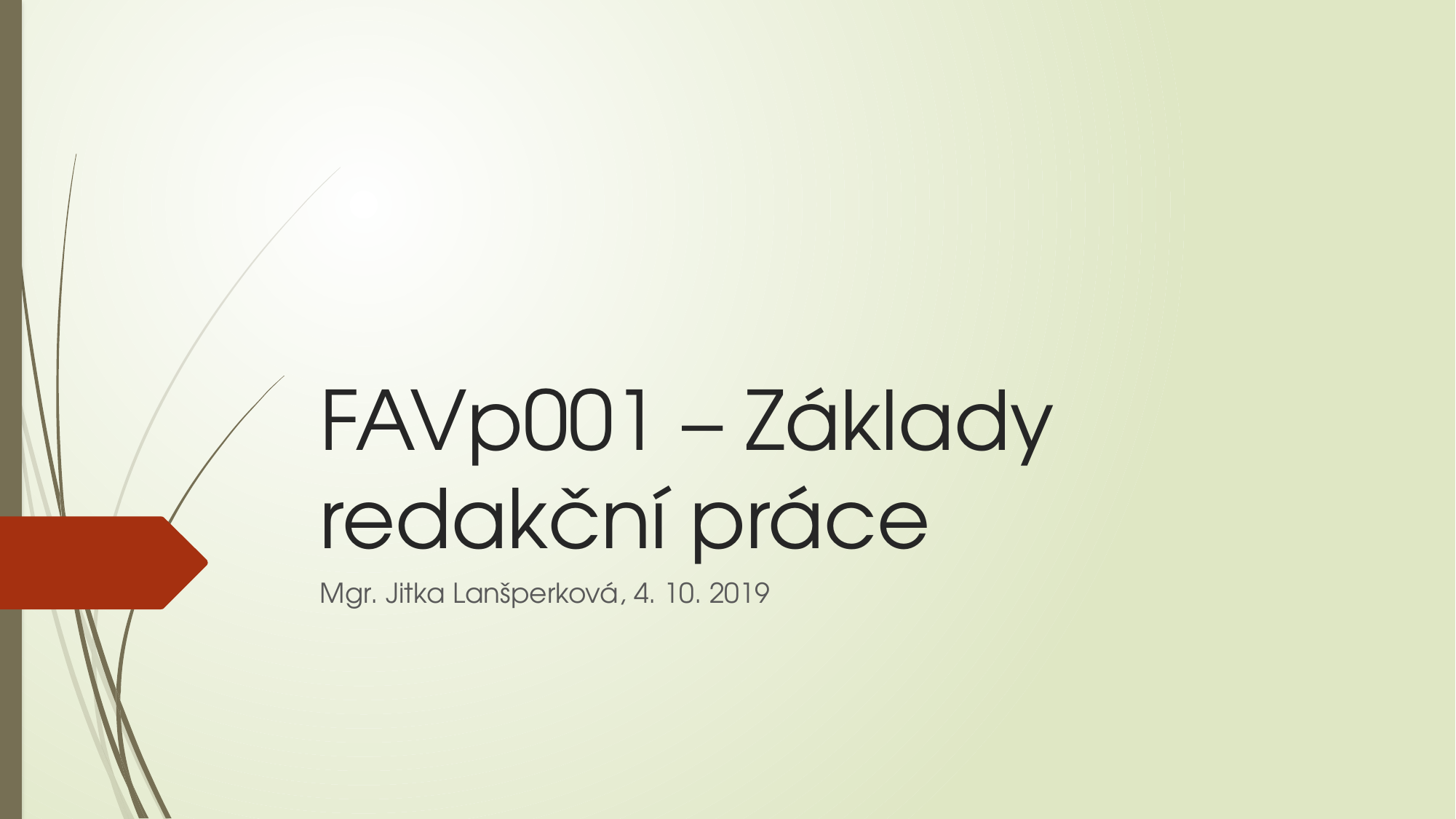

# FAVp001 – Základy redakční práce
Mgr. Jitka Lanšperková, 4. 10. 2019